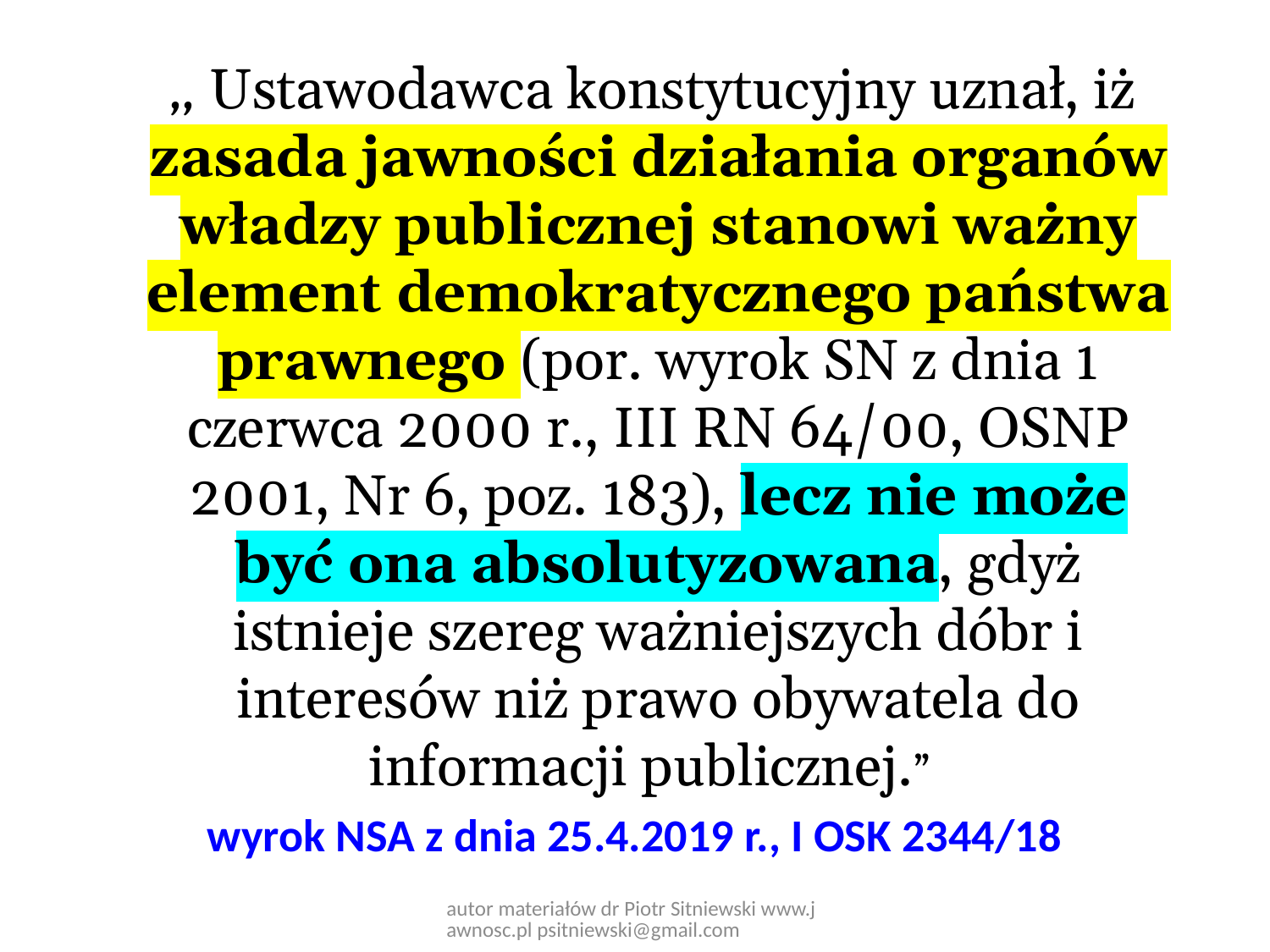

,, Ustawodawca konstytucyjny uznał, iż zasada jawności działania organów władzy publicznej stanowi ważny element demokratycznego państwa prawnego (por. wyrok SN z dnia 1 czerwca 2000 r., III RN 64/00, OSNP 2001, Nr 6, poz. 183), lecz nie może być ona absolutyzowana, gdyż istnieje szereg ważniejszych dóbr i interesów niż prawo obywatela do informacji publicznej.”
wyrok NSA z dnia 25.4.2019 r., I OSK 2344/18
autor materiałów dr Piotr Sitniewski www.jawnosc.pl psitniewski@gmail.com